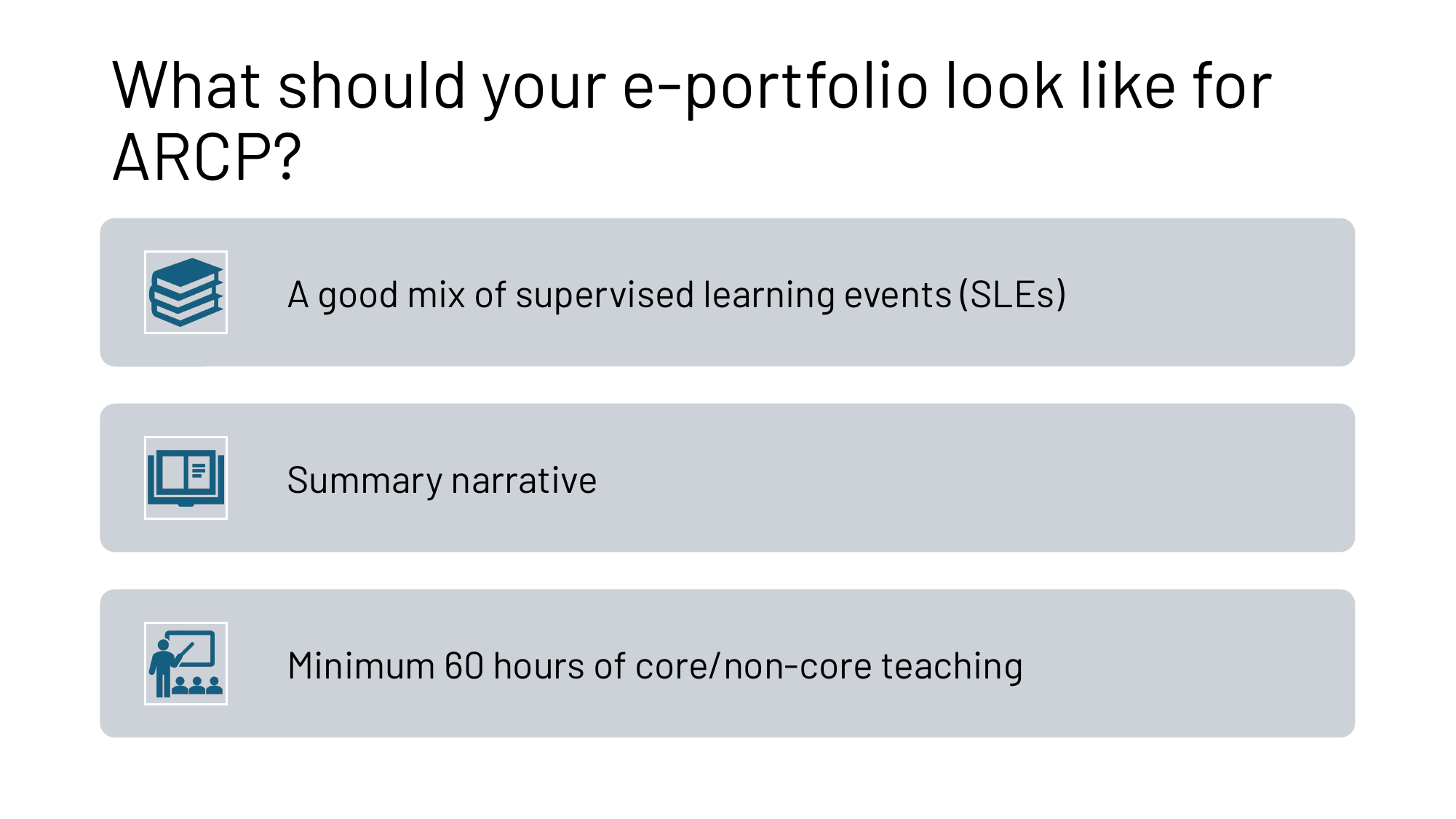

# What should your e-portfolio look like for ARCP?
A good mix of supervised learning events (SLEs)
Summary narrative
Minimum 60 hours of core/non-core teaching